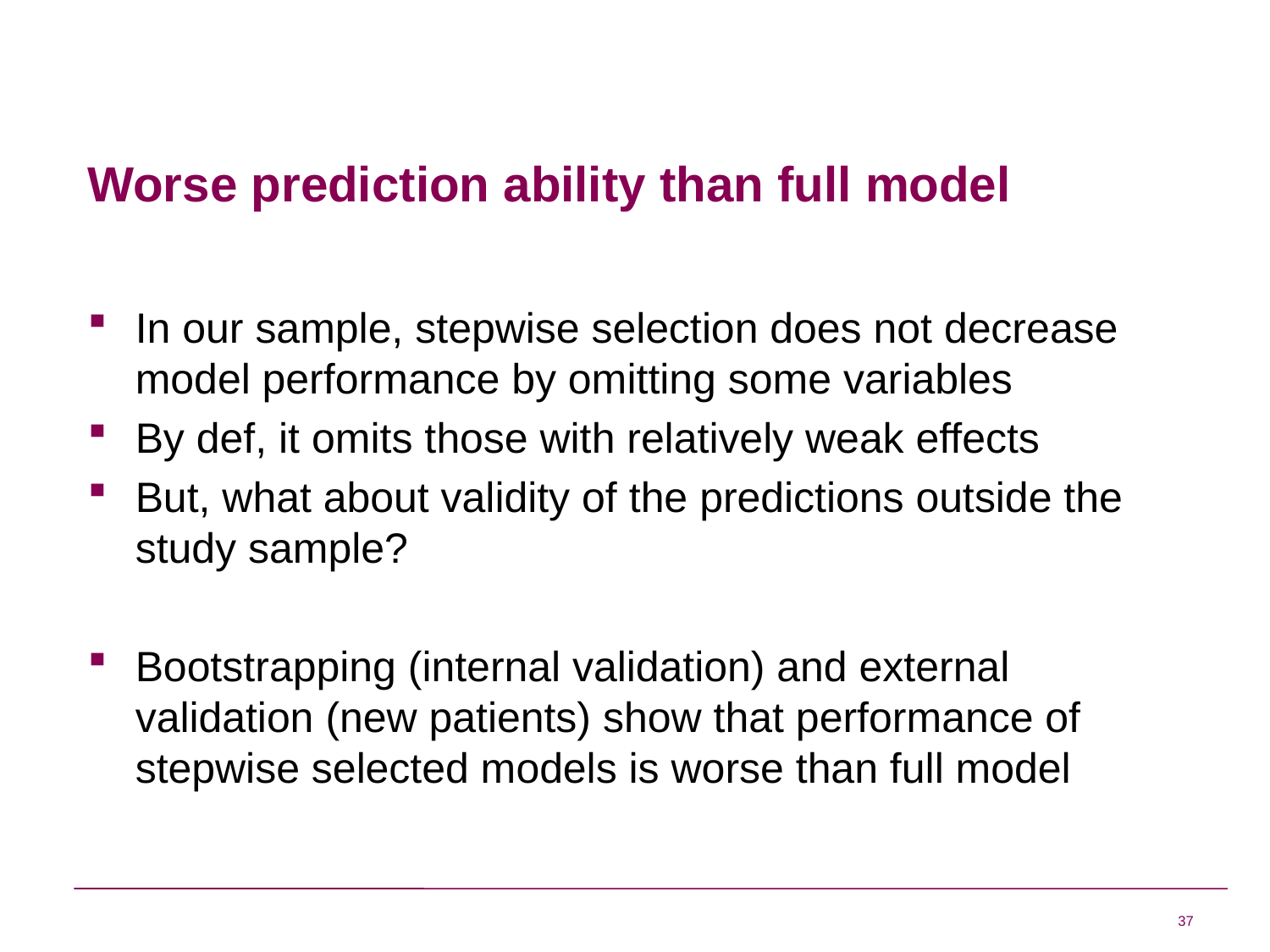

# Worse prediction ability than full model
In our sample, stepwise selection does not decrease model performance by omitting some variables
By def, it omits those with relatively weak effects
But, what about validity of the predictions outside the study sample?

Bootstrapping (internal validation) and external validation (new patients) show that performance of stepwise selected models is worse than full model
37